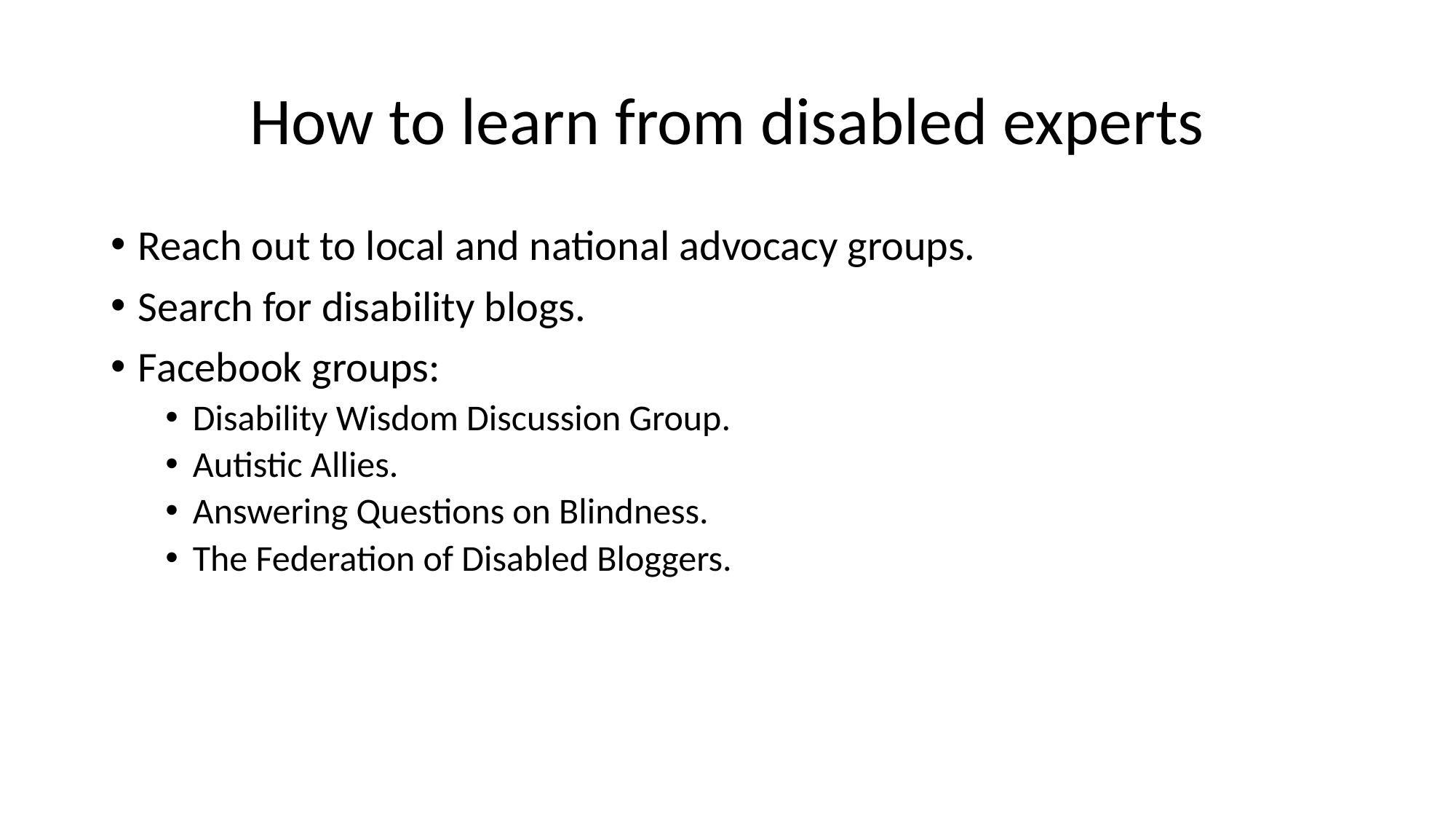

# How to learn from disabled experts
Reach out to local and national advocacy groups.
Search for disability blogs.
Facebook groups:
Disability Wisdom Discussion Group.
Autistic Allies.
Answering Questions on Blindness.
The Federation of Disabled Bloggers.